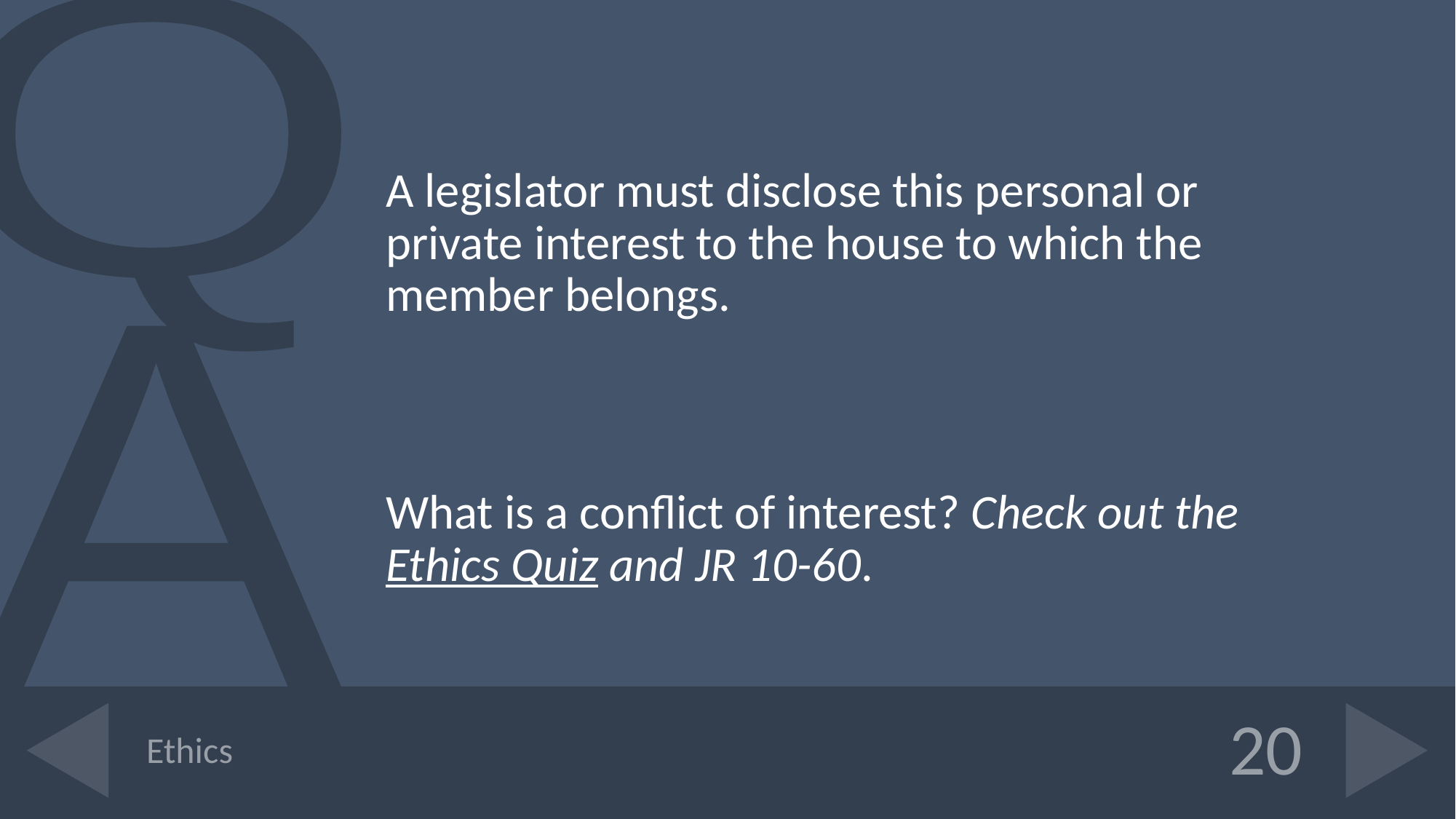

A legislator must disclose this personal or private interest to the house to which the member belongs.
What is a conflict of interest? Check out the Ethics Quiz and JR 10-60.
# Ethics
20